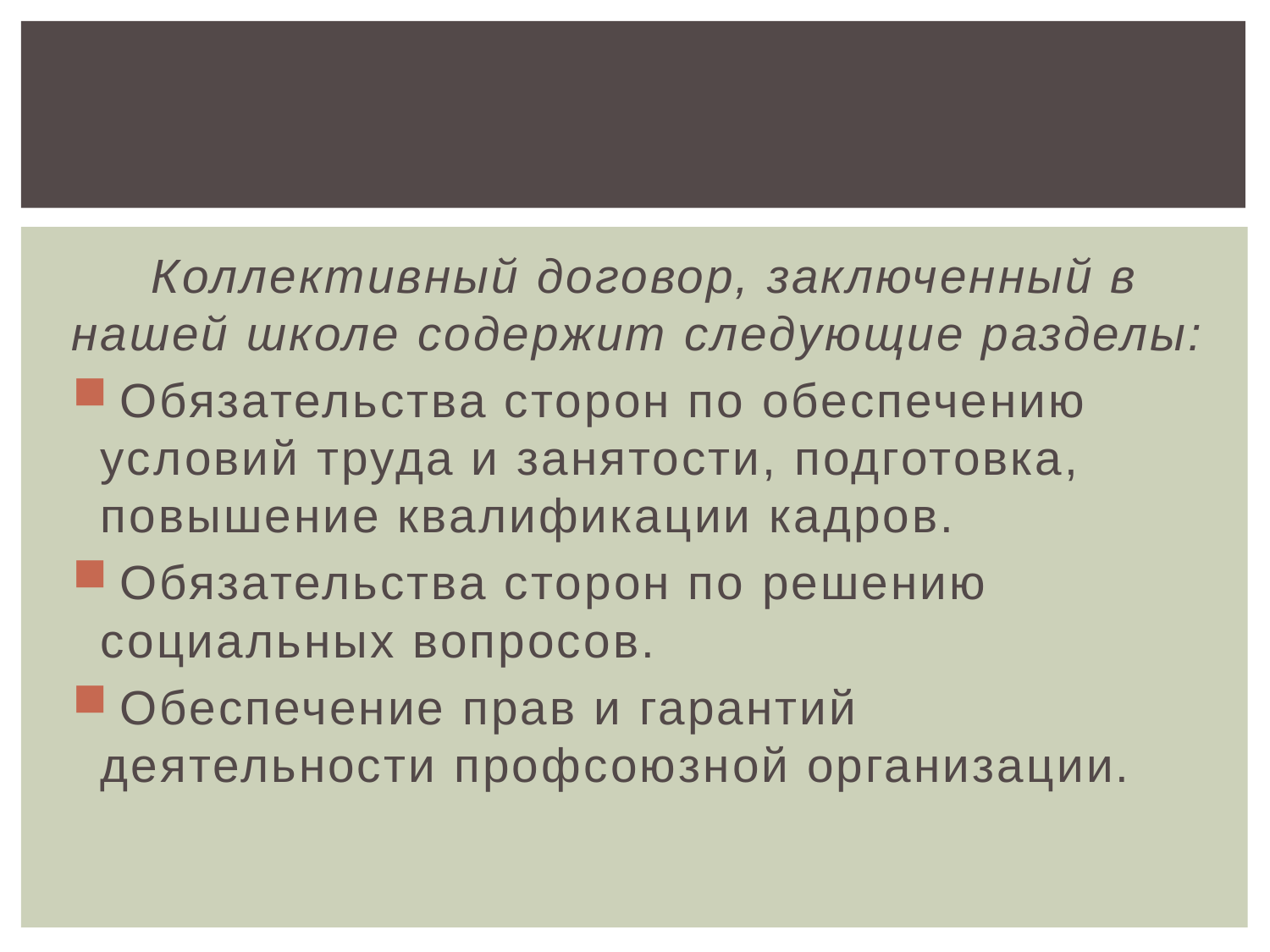

Коллективный договор, заключенный в нашей школе содержит следующие разделы:
 Обязательства сторон по обеспечению условий труда и занятости, подготовка, повышение квалификации кадров.
 Обязательства сторон по решению социальных вопросов.
 Обеспечение прав и гарантий деятельности профсоюзной организации.